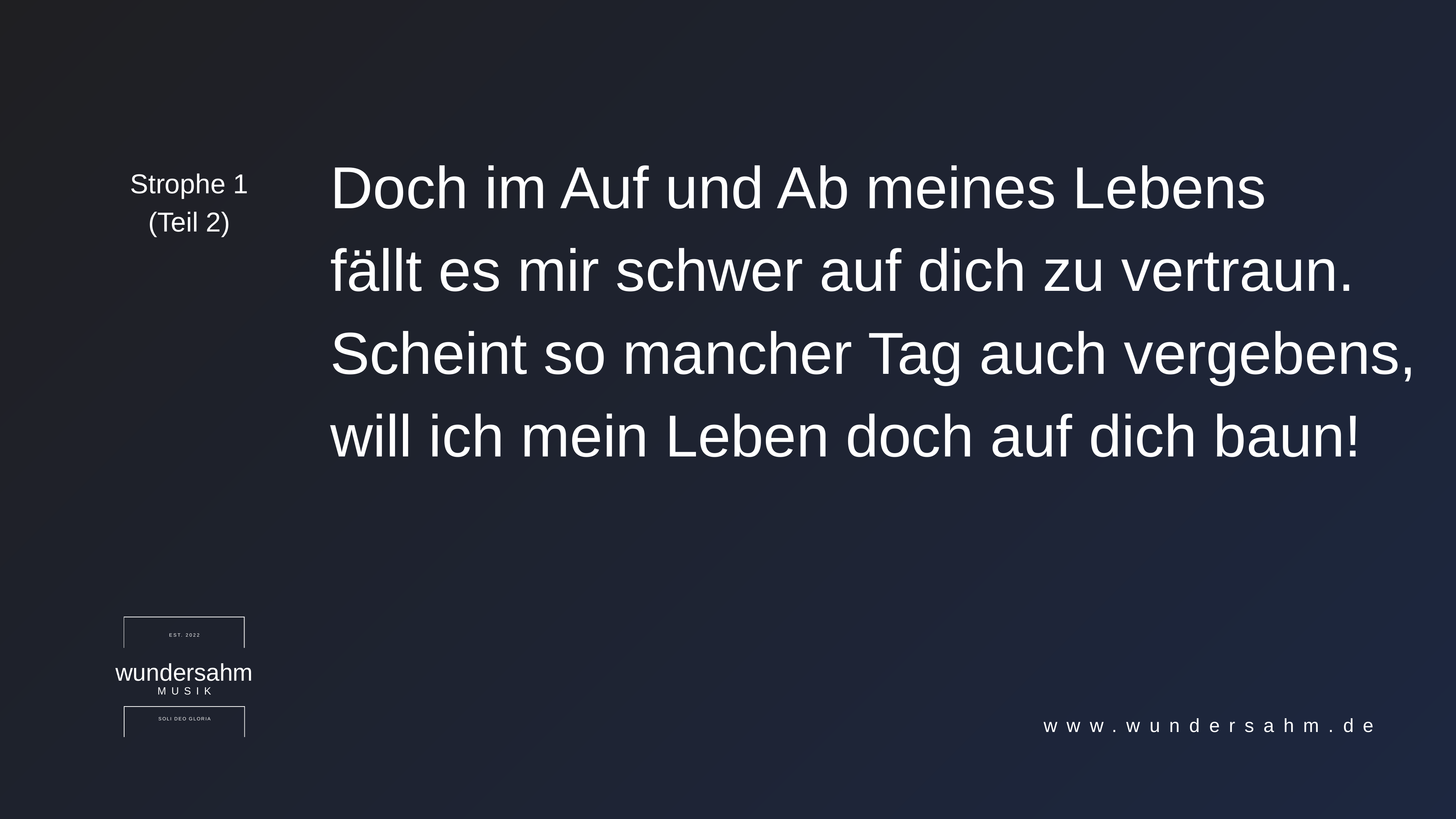

Doch im Auf und Ab meines Lebens
fällt es mir schwer auf dich zu vertraun.
Scheint so mancher Tag auch vergebens,
will ich mein Leben doch auf dich baun!
Strophe 1
(Teil 2)

EST. 2022
wundersahm
MUSIK

SOLI DEO GLORIA
www.wundersahm.de